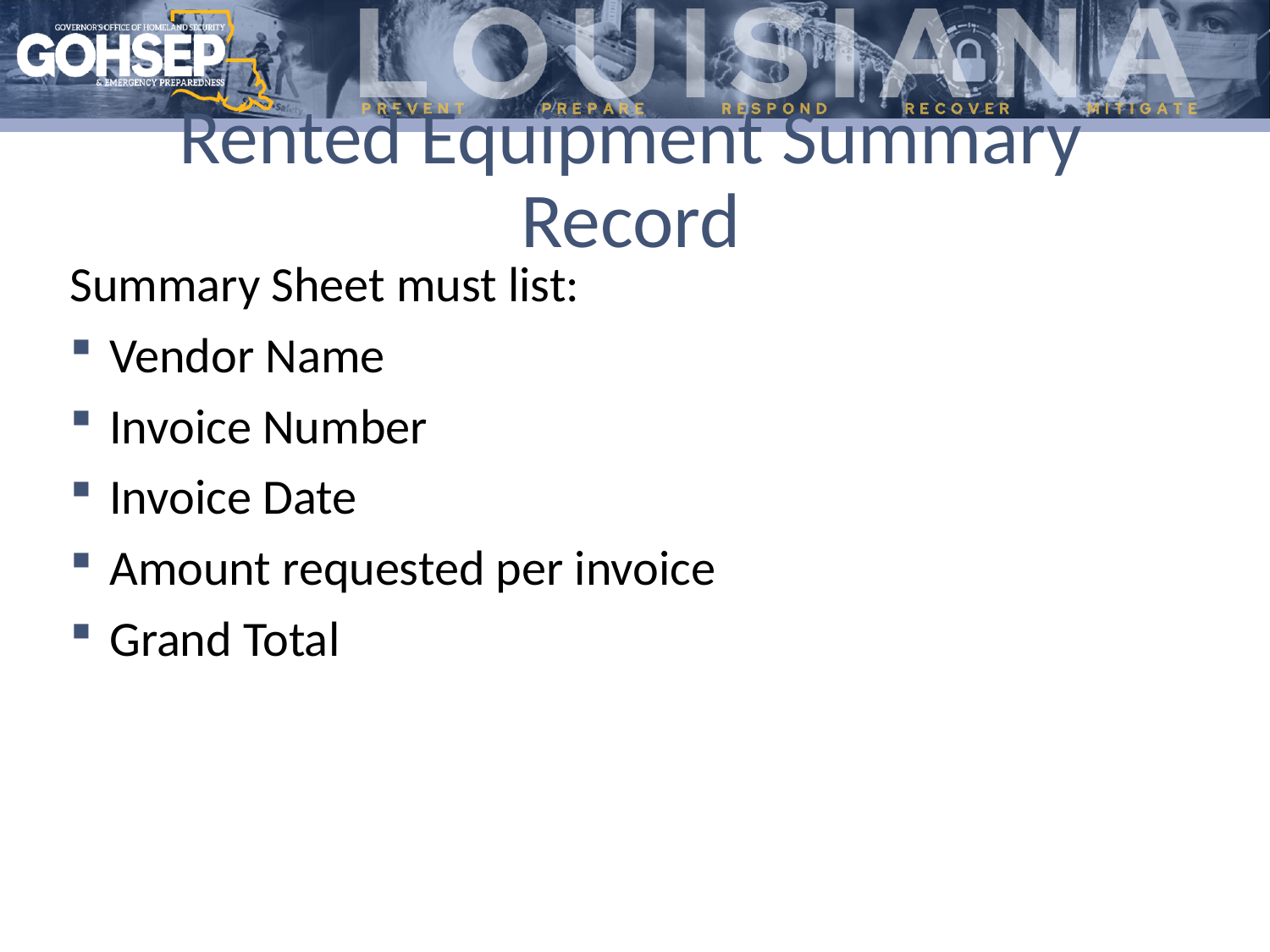

# Rented Equipment Summary Record
Summary Sheet must list:
Vendor Name
Invoice Number
Invoice Date
Amount requested per invoice
Grand Total